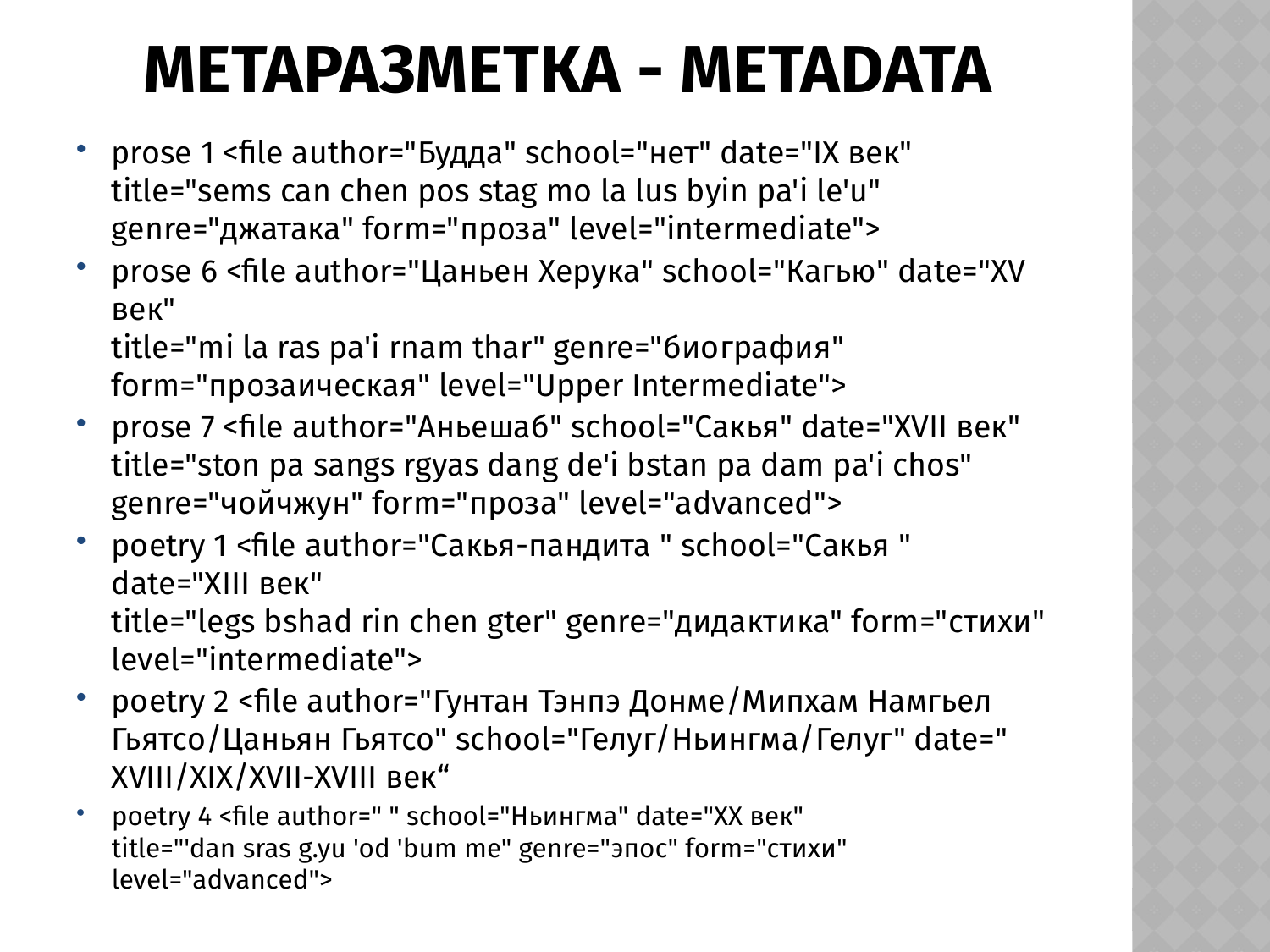

# Метаразметка - Metadata
prose 1 <file author="Будда" school="нет" date="IX век"
title="sems can chen pos stag mo la lus byin pa'i le'u" genre="джатака" form="проза" level="intermediate">
prose 6 <file author="Цаньен Херука" school="Кагью" date="XV век"
title="mi la ras pa'i rnam thar" genre="биография" form="прозаическая" level="Upper Intermediate">
prose 7 <file author="Аньешаб" school="Сакья" date="XVII век"
title="ston pa sangs rgyas dang de'i bstan pa dam pa'i chos" genre="чойчжун" form="проза" level="advanced">
poetry 1 <file author="Сакья-пандита " school="Сакья " date="XIII век"
title="legs bshad rin chen gter" genre="дидактика" form="стихи" level="intermediate">
poetry 2 <file author="Гунтан Тэнпэ Донме/Мипхам Намгьел Гьятсо/Цаньян Гьятсо" school="Гелуг/Ньингма/Гелуг" date=" XVIII/XIX/XVII-XVIII век“
poetry 4 <file author=" " school="Ньингма" date="XX век"
title="'dan sras g.yu 'od 'bum me" genre="эпос" form="стихи" level="advanced">